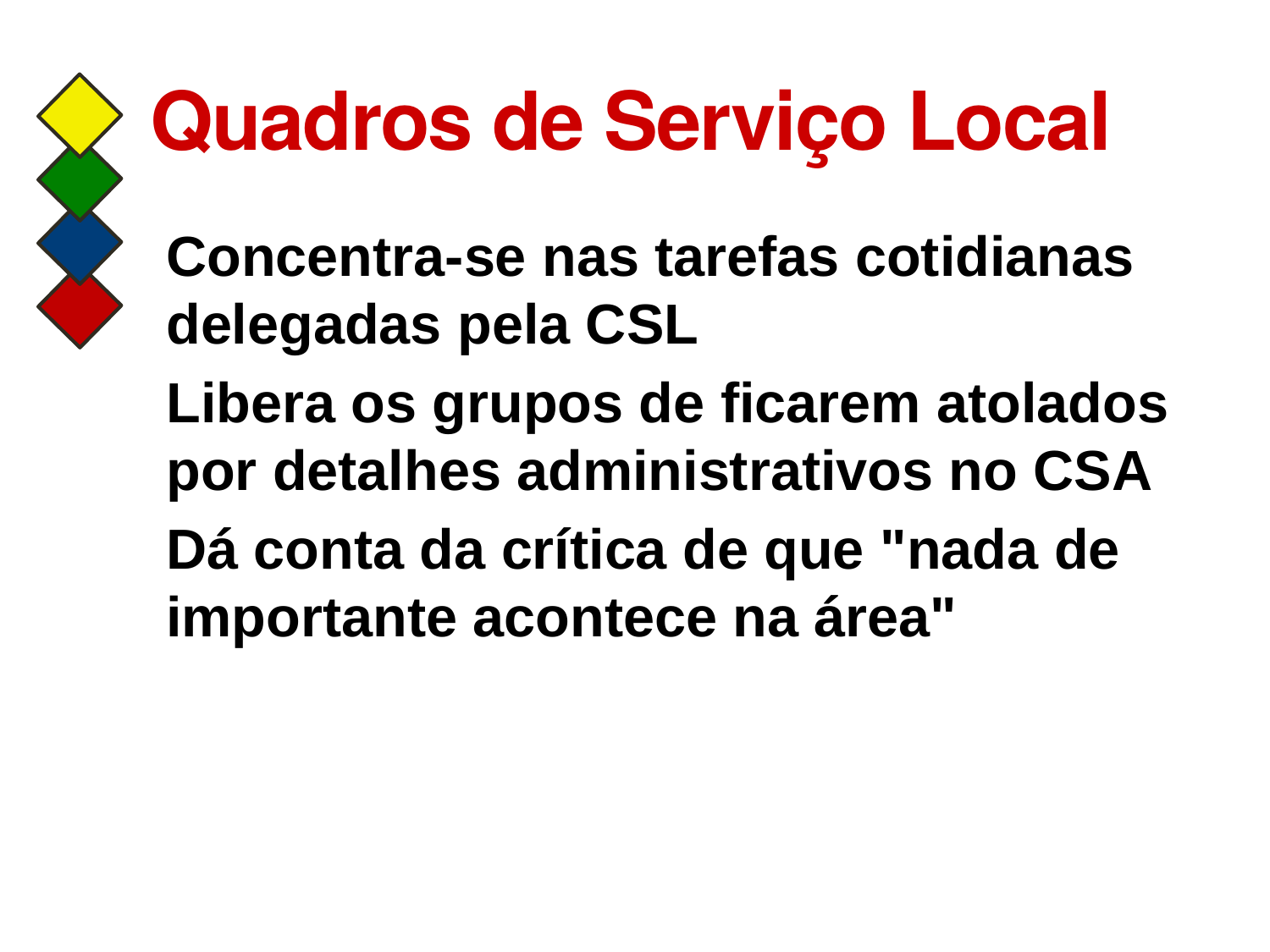

# Quadros de Serviço Local
Concentra-se nas tarefas cotidianas delegadas pela CSL
Libera os grupos de ficarem atolados por detalhes administrativos no CSA
Dá conta da crítica de que "nada de importante acontece na área"